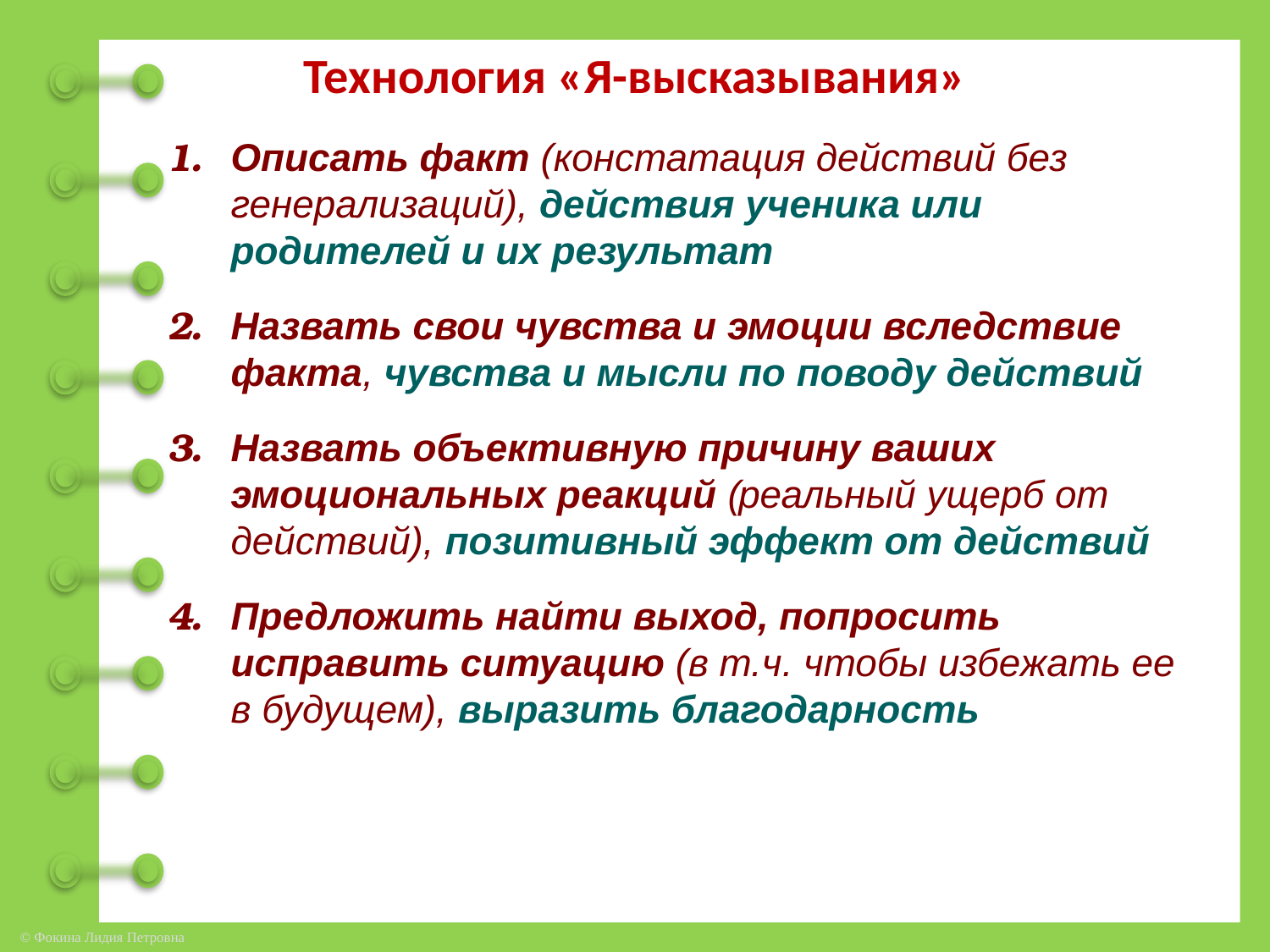

# Технология «Я-высказывания»
Описать факт (констатация действий без генерализаций), действия ученика или родителей и их результат
Назвать свои чувства и эмоции вследствие факта, чувства и мысли по поводу действий
Назвать объективную причину ваших эмоциональных реакций (реальный ущерб от действий), позитивный эффект от действий
Предложить найти выход, попросить исправить ситуацию (в т.ч. чтобы избежать ее в будущем), выразить благодарность